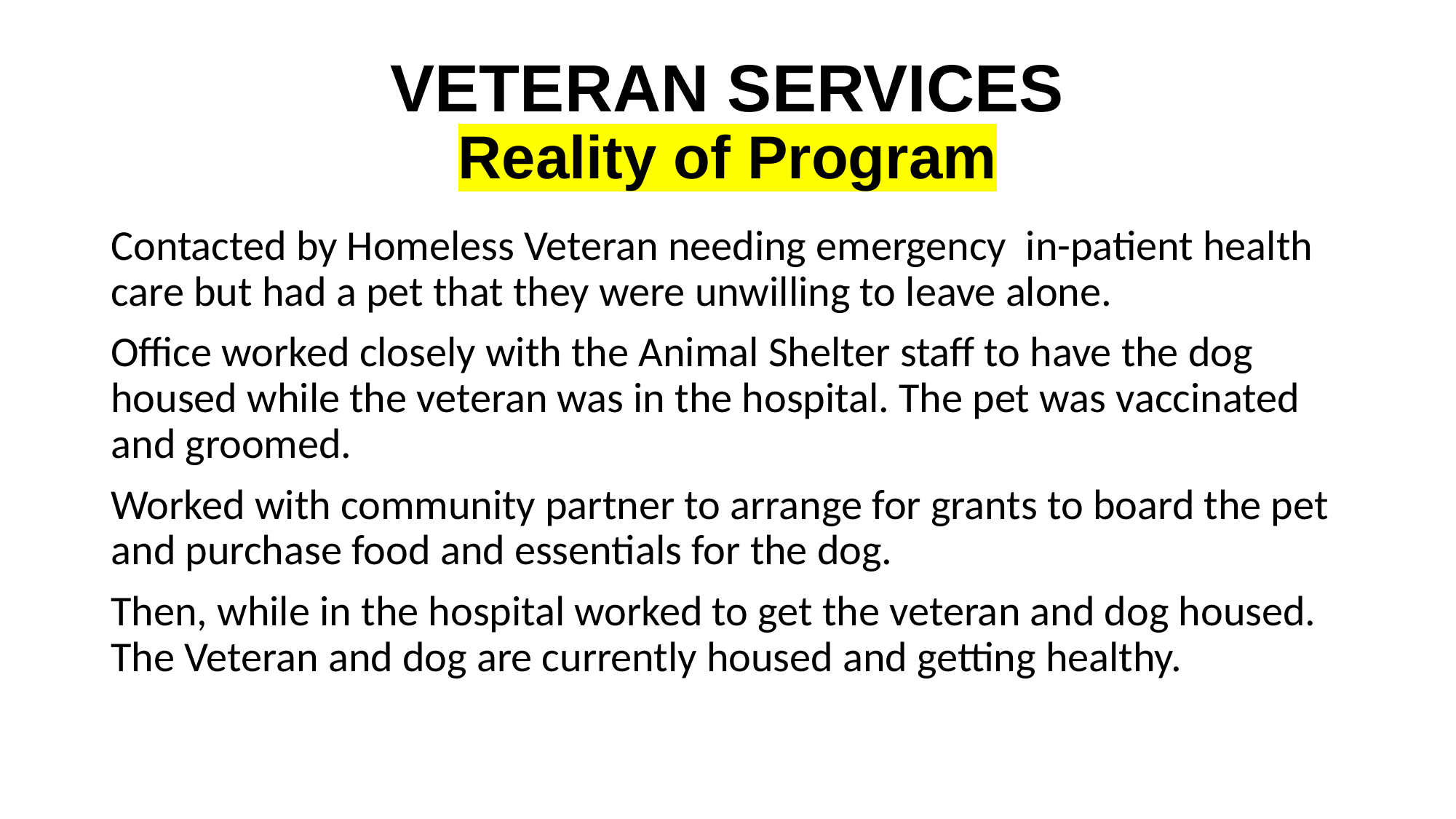

# VETERAN SERVICES Reality of Program
Contacted by Homeless Veteran needing emergency  in-patient health care but had a pet that they were unwilling to leave alone.
Office worked closely with the Animal Shelter staff to have the dog housed while the veteran was in the hospital. The pet was vaccinated and groomed.
Worked with community partner to arrange for grants to board the pet and purchase food and essentials for the dog.
Then, while in the hospital worked to get the veteran and dog housed. The Veteran and dog are currently housed and getting healthy.